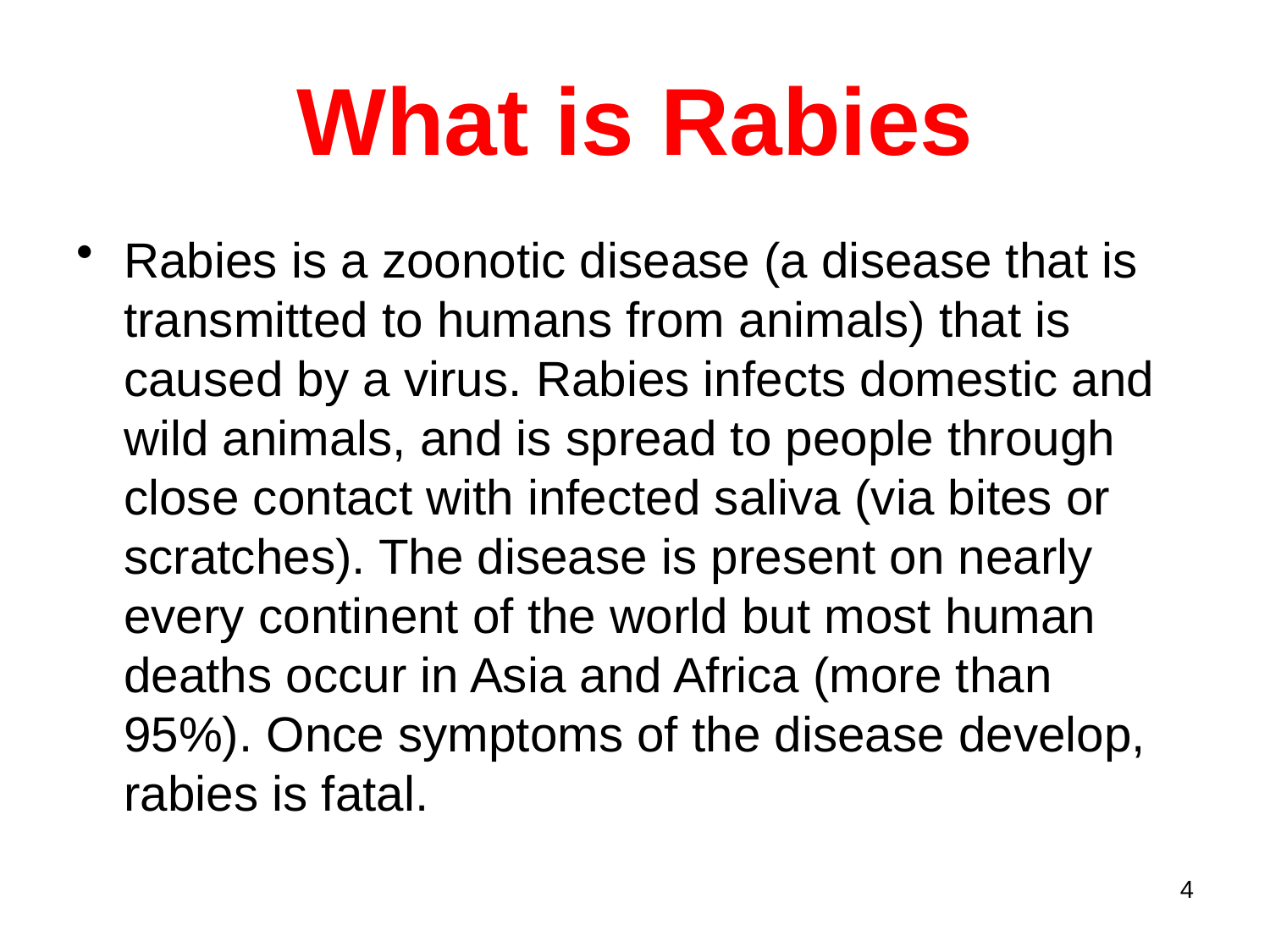

# What is Rabies
Rabies is a zoonotic disease (a disease that is transmitted to humans from animals) that is caused by a virus. Rabies infects domestic and wild animals, and is spread to people through close contact with infected saliva (via bites or scratches). The disease is present on nearly every continent of the world but most human deaths occur in Asia and Africa (more than 95%). Once symptoms of the disease develop, rabies is fatal.

4